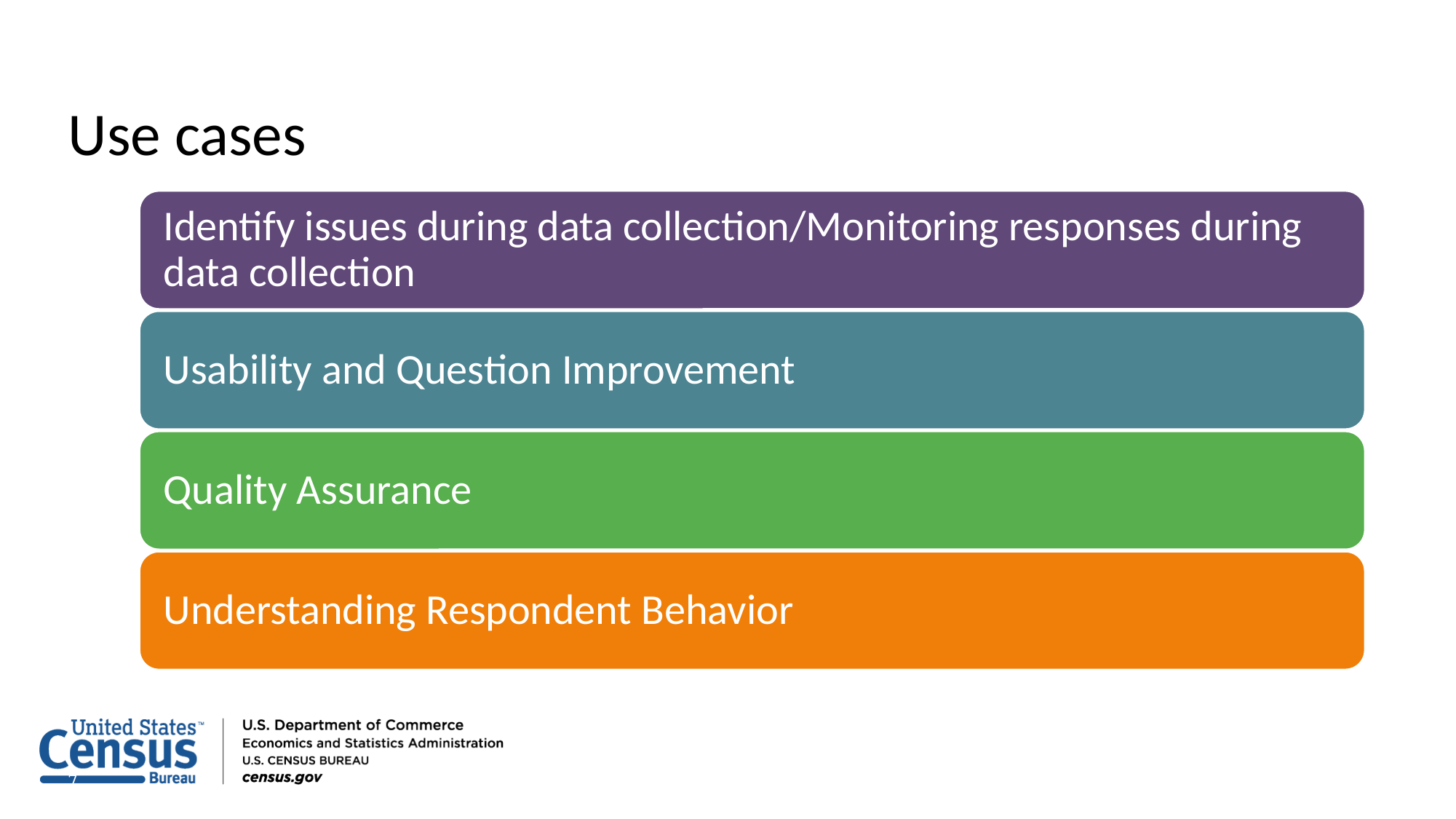

# Use cases
Identify issues during data collection/Monitoring responses during data collection
Usability and Question Improvement
Quality Assurance
Understanding Respondent Behavior
7